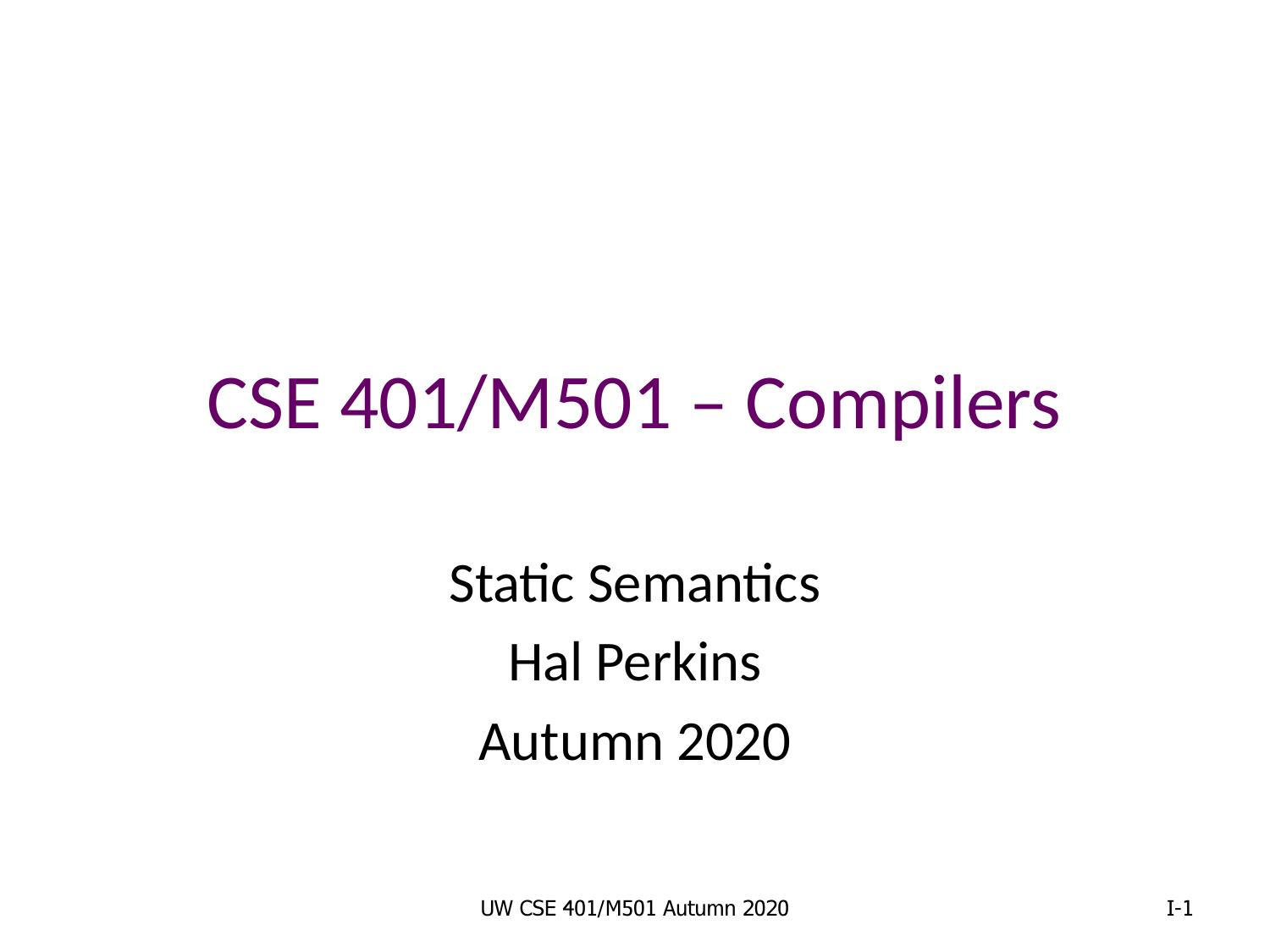

# CSE 401/M501 – Compilers
Static Semantics
Hal Perkins
Autumn 2020
UW CSE 401/M501 Autumn 2020
I-1